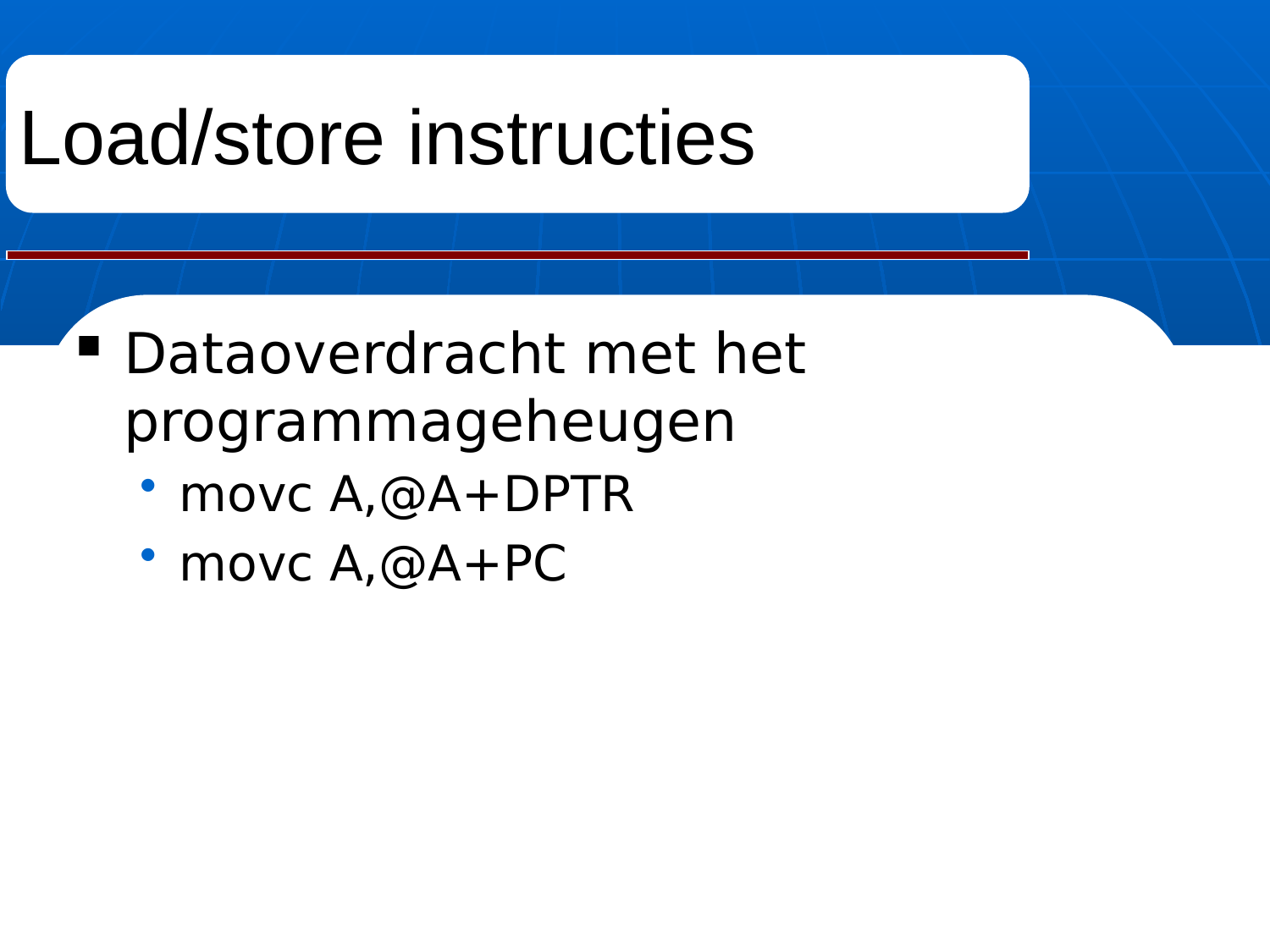

# Load/store instructies
Dataoverdracht met het programmageheugen
movc A,@A+DPTR
movc A,@A+PC